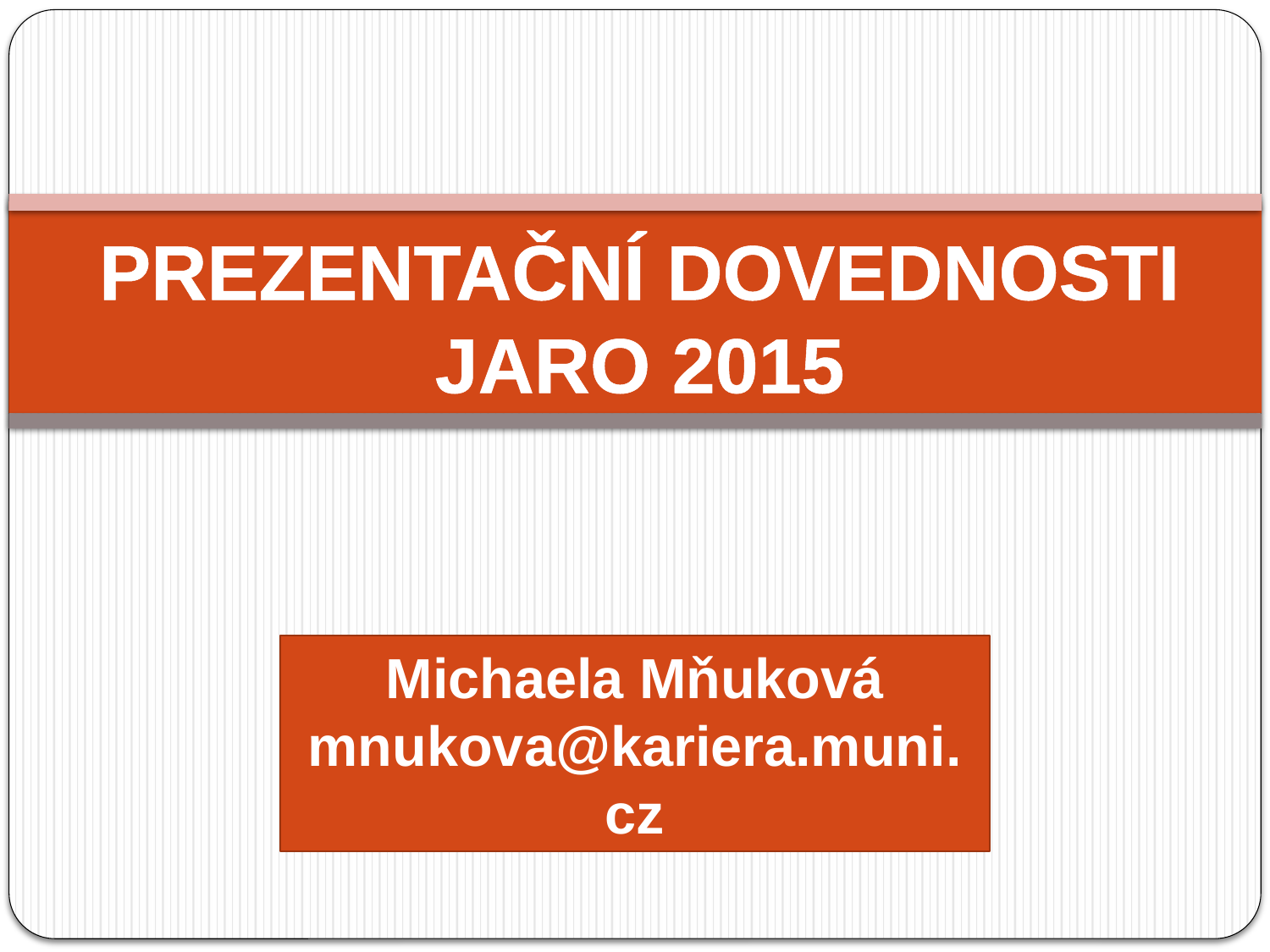

PREZENTAČNÍ DOVEDNOSTI
JARO 2015
Michaela Mňuková
mnukova@kariera.muni.cz